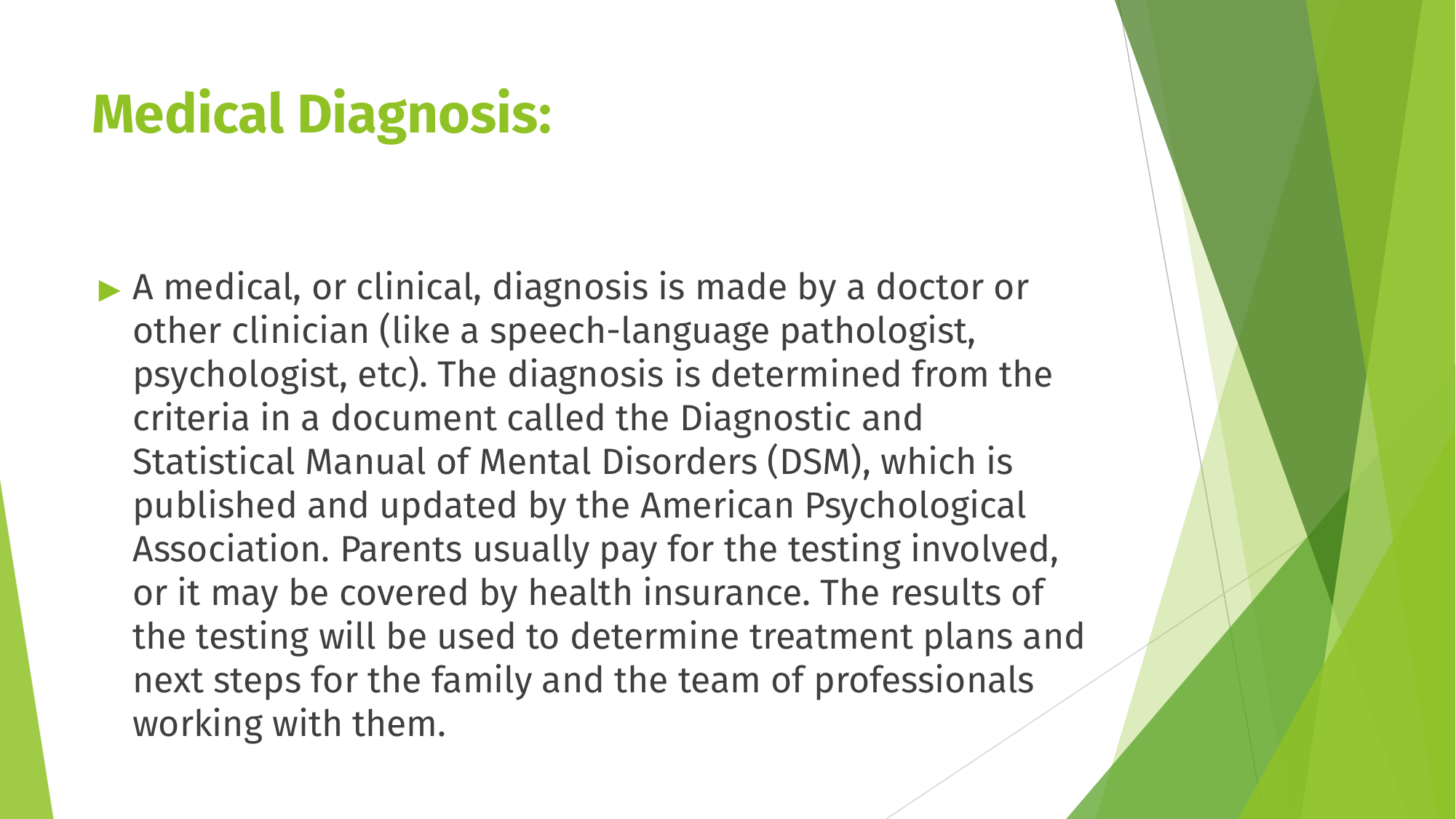

# Medical Diagnosis:
A medical, or clinical, diagnosis is made by a doctor or other clinician (like a speech-language pathologist, psychologist, etc). The diagnosis is determined from the criteria in a document called the Diagnostic and Statistical Manual of Mental Disorders (DSM), which is published and updated by the American Psychological Association. Parents usually pay for the testing involved, or it may be covered by health insurance. The results of the testing will be used to determine treatment plans and next steps for the family and the team of professionals working with them.